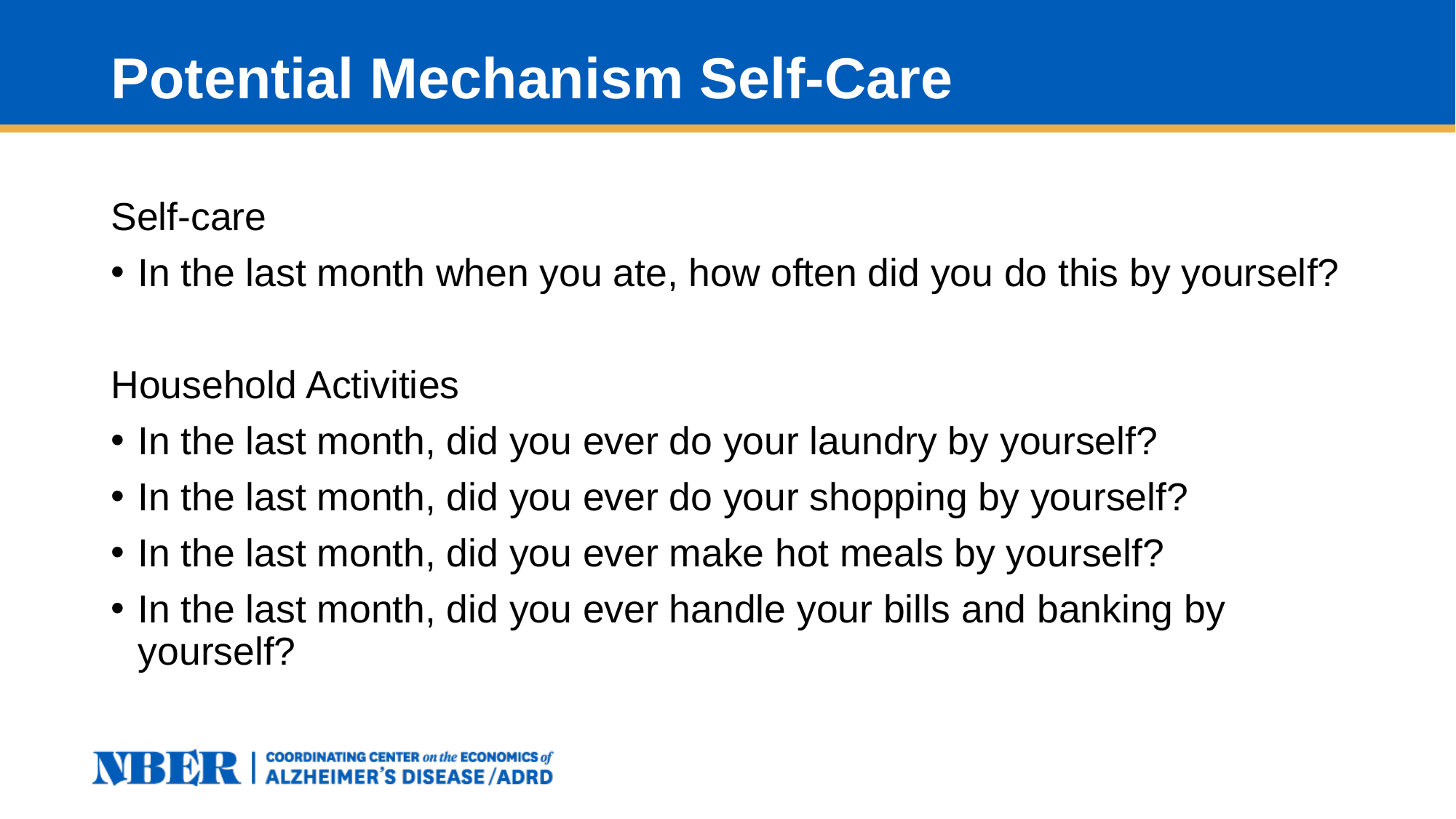

# Potential Mechanism Self-Care
Self-care
In the last month when you ate, how often did you do this by yourself?

Household Activities
In the last month, did you ever do your laundry by yourself?
In the last month, did you ever do your shopping by yourself?
In the last month, did you ever make hot meals by yourself?
In the last month, did you ever handle your bills and banking by yourself?